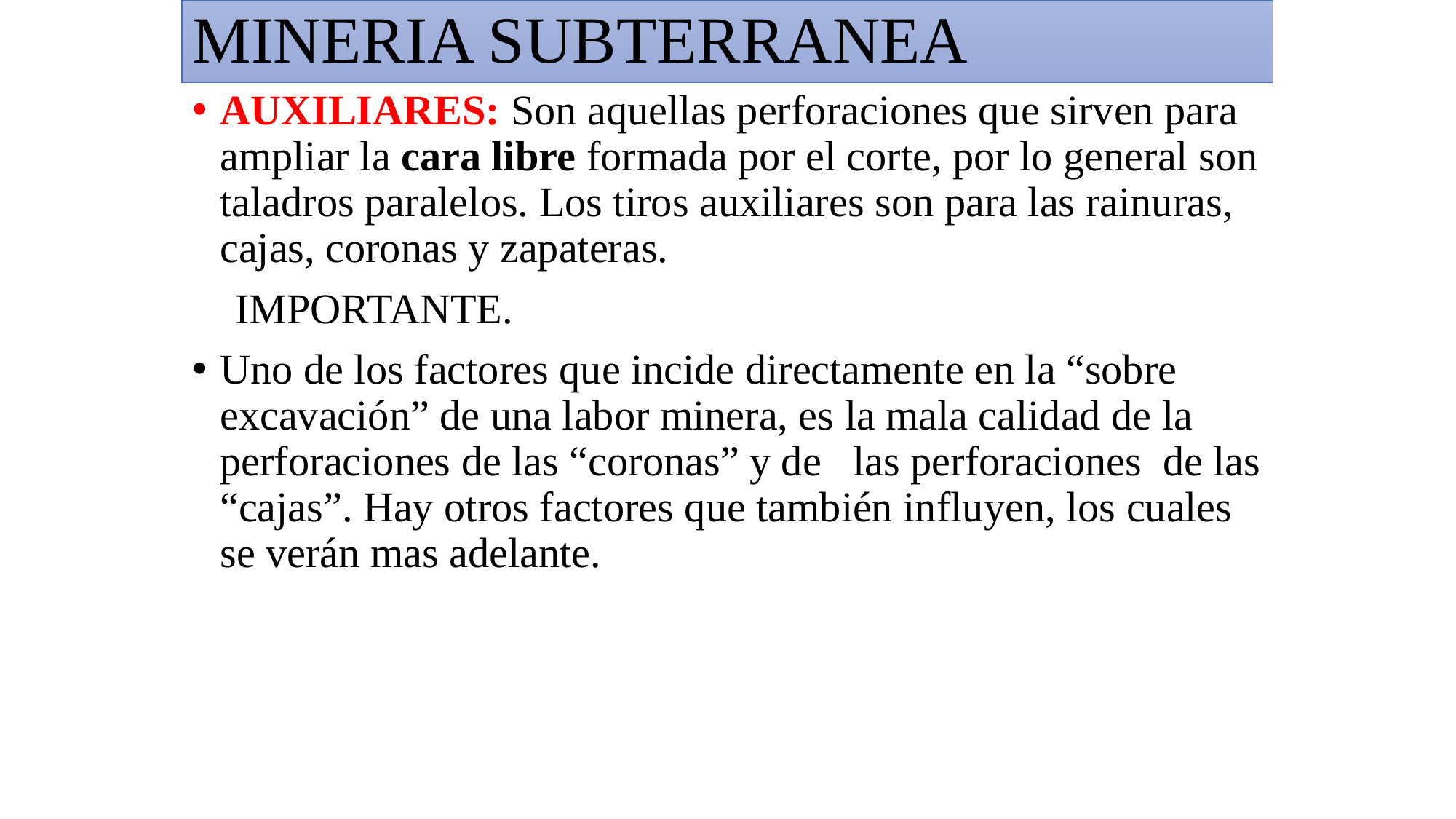

# MINERIA SUBTERRANEA
AUXILIARES: Son aquellas perforaciones que sirven para ampliar la cara libre formada por el corte, por lo general son taladros paralelos. Los tiros auxiliares son para las rainuras, cajas, coronas y zapateras.
    IMPORTANTE.
Uno de los factores que incide directamente en la “sobre excavación” de una labor minera, es la mala calidad de la perforaciones de las “coronas” y de   las perforaciones  de las “cajas”. Hay otros factores que también influyen, los cuales se verán mas adelante.